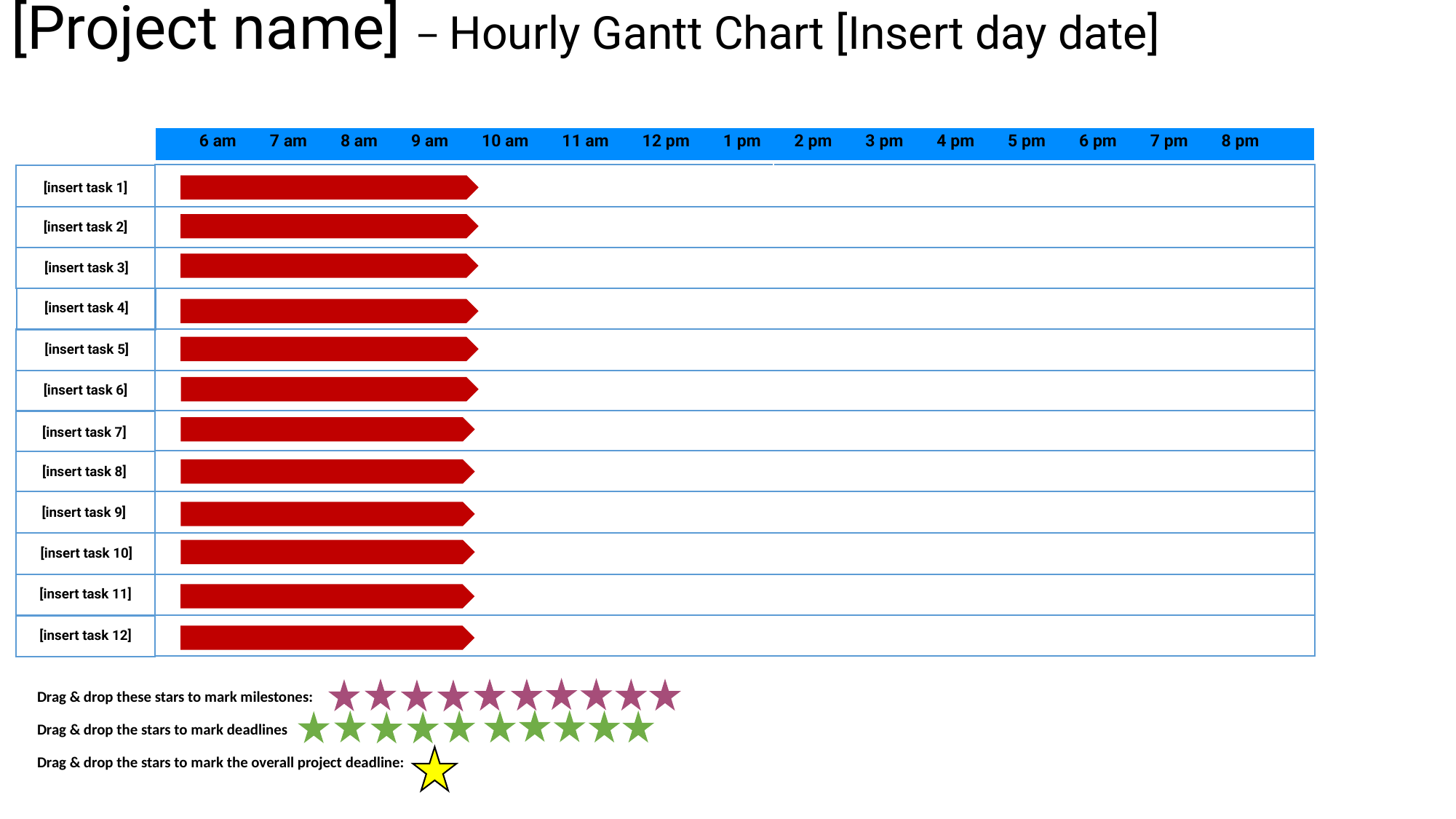

[Project name] – Hourly Gantt Chart [Insert day date]
        6 am        7 am        8 am        9 am        10 am        11 am        12 pm        1 pm        2 pm        3 pm        4 pm        5 pm        6 pm        7 pm        8 pm

[insert task 1]

[insert task 2]

[insert task 3]

[insert task 4]

[insert task 5]

[insert task 6]

[insert task 7]

[insert task 8]

[insert task 9]

[insert task 10]

[insert task 11]

[insert task 12]

Drag & drop these stars to mark milestones:

Drag & drop the stars to mark deadlines
Drag & drop the stars to mark the overall project deadline: